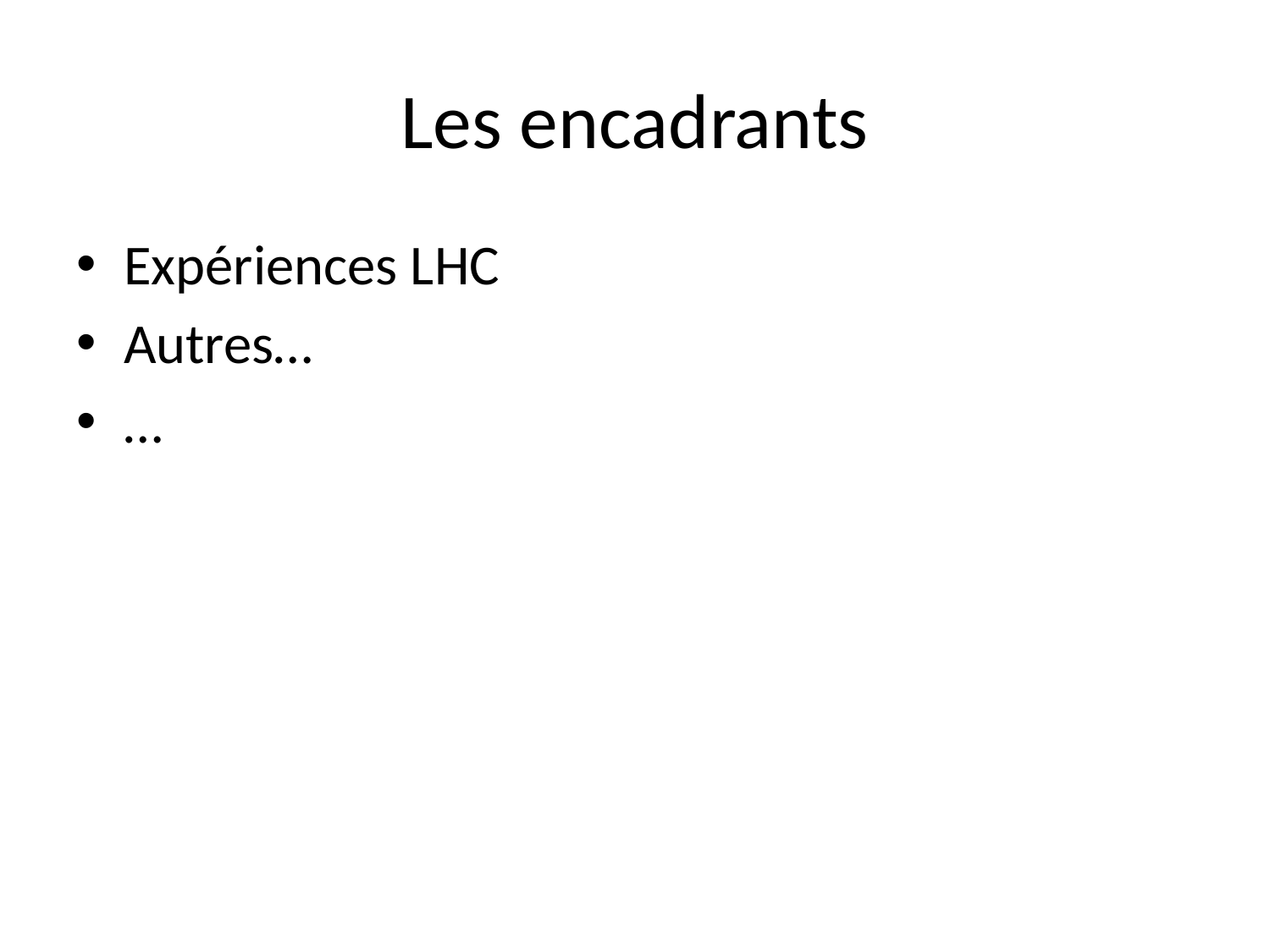

# Les encadrants
Expériences LHC
Autres…
…